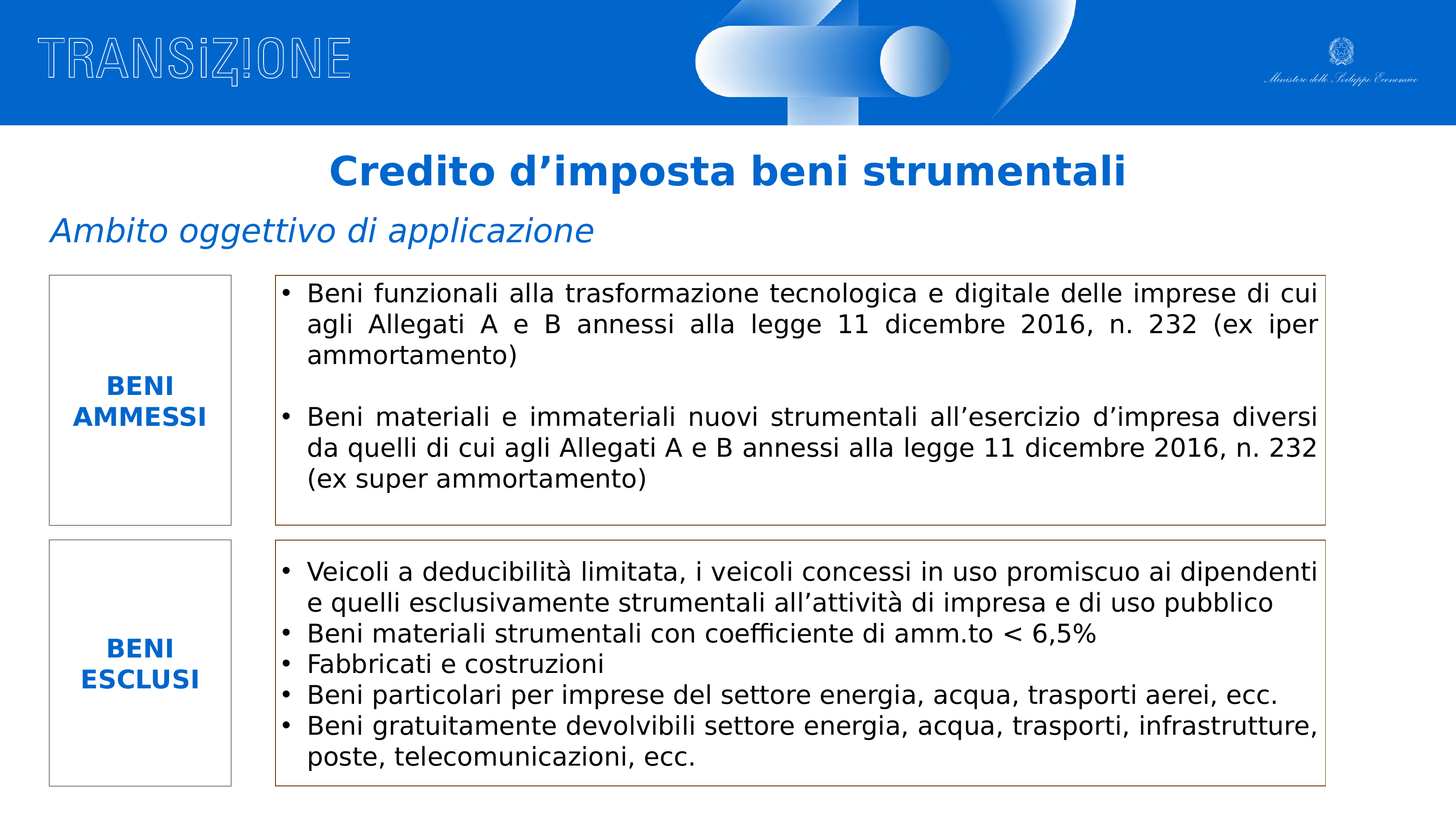

Credito d’imposta beni strumentali
Ambito oggettivo di applicazione
BENI
AMMESSI

Beni funzionali alla trasformazione tecnologica e digitale delle imprese di cui agli Allegati A e B annessi alla legge 11 dicembre 2016, n. 232 (ex iper ammortamento)

Beni materiali e immateriali nuovi strumentali all’esercizio d’impresa diversi da quelli di cui agli Allegati A e B annessi alla legge 11 dicembre 2016, n. 232 (ex super ammortamento)

BENI
ESCLUSI
Veicoli a deducibilità limitata, i veicoli concessi in uso promiscuo ai dipendenti e quelli esclusivamente strumentali all’attività di impresa e di uso pubblico
Beni materiali strumentali con coefficiente di amm.to < 6,5%
Fabbricati e costruzioni
Beni particolari per imprese del settore energia, acqua, trasporti aerei, ecc.
Beni gratuitamente devolvibili settore energia, acqua, trasporti, infrastrutture, poste, telecomunicazioni, ecc.